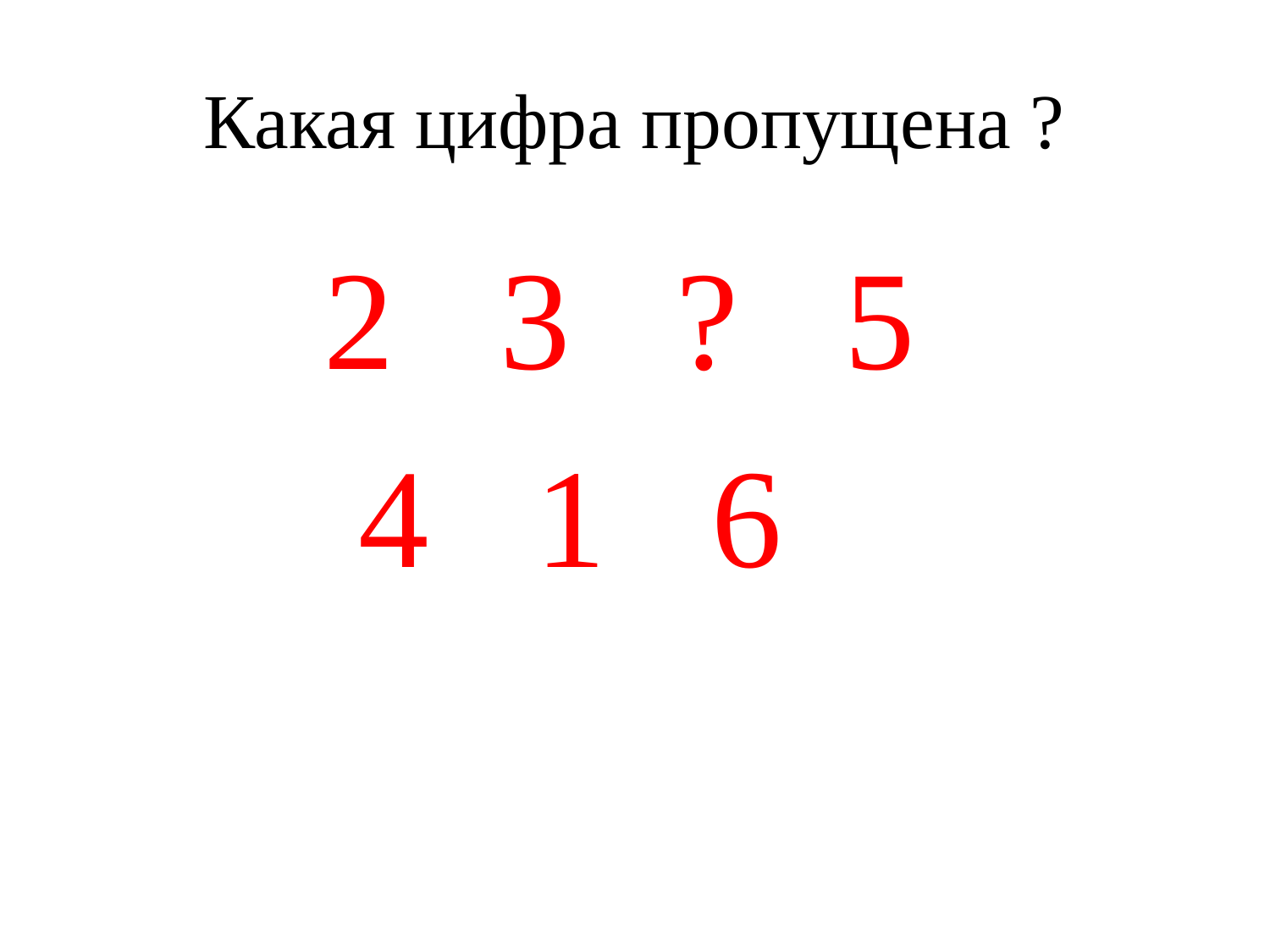

# Какая цифра пропущена ?
       2   3   ?   5
        4   1   6